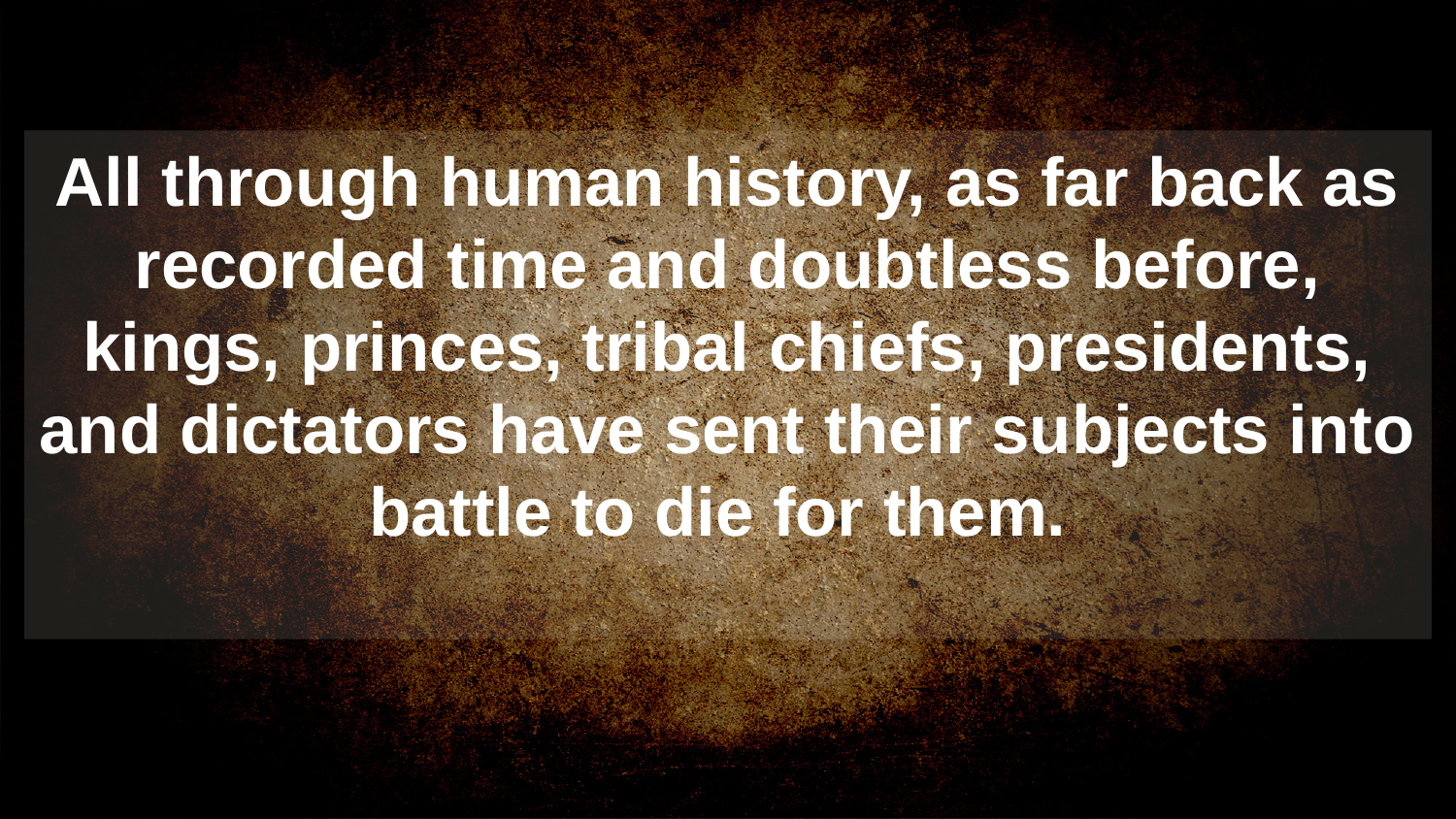

All through human history, as far back as recorded time and doubtless before, kings, princes, tribal chiefs, presidents, and dictators have sent their subjects into battle to die for them.